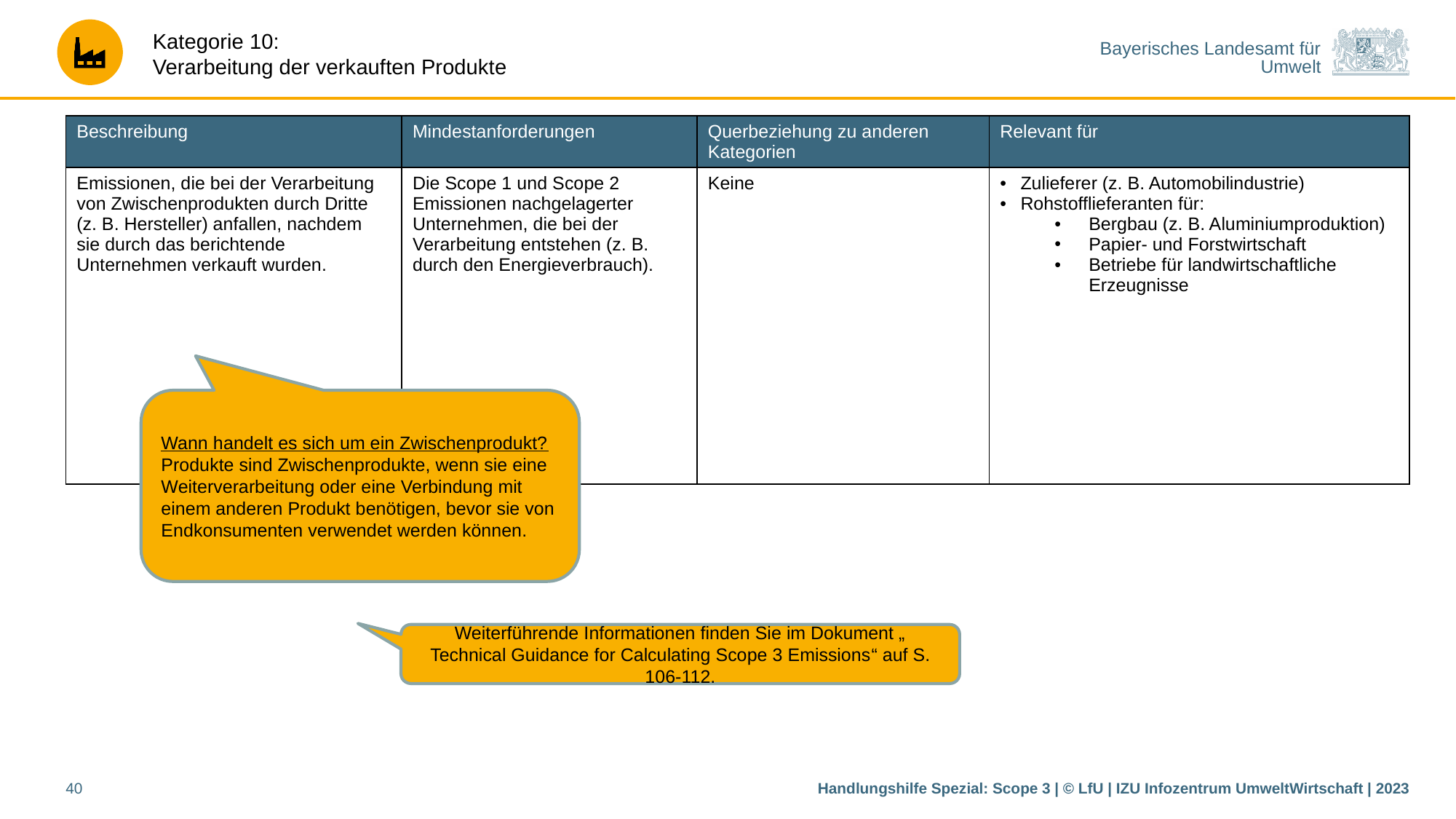

| Beschreibung | Mindestanforderungen | Querbeziehung zu anderen Kategorien | Relevant für |
| --- | --- | --- | --- |
| Emissionen, die bei der Verarbeitung von Zwischenprodukten durch Dritte (z. B. Hersteller) anfallen, nachdem sie durch das berichtende Unternehmen verkauft wurden. | Die Scope 1 und Scope 2 Emissionen nachgelagerter Unternehmen, die bei der Verarbeitung entstehen (z. B. durch den Energieverbrauch). | Keine | Zulieferer (z. B. Automobilindustrie) Rohstofflieferanten für: Bergbau (z. B. Aluminiumproduktion) Papier- und Forstwirtschaft Betriebe für landwirtschaftliche Erzeugnisse |
Wann handelt es sich um ein Zwischenprodukt?
Produkte sind Zwischenprodukte, wenn sie eine Weiterverarbeitung oder eine Verbindung mit einem anderen Produkt benötigen, bevor sie von Endkonsumenten verwendet werden können.

Weiterführende Informationen finden Sie im Dokument „Technical Guidance for Calculating Scope 3 Emissions“ auf S. 106-112.

40
Handlungshilfe Spezial: Scope 3 | © LfU | IZU Infozentrum UmweltWirtschaft | 2023